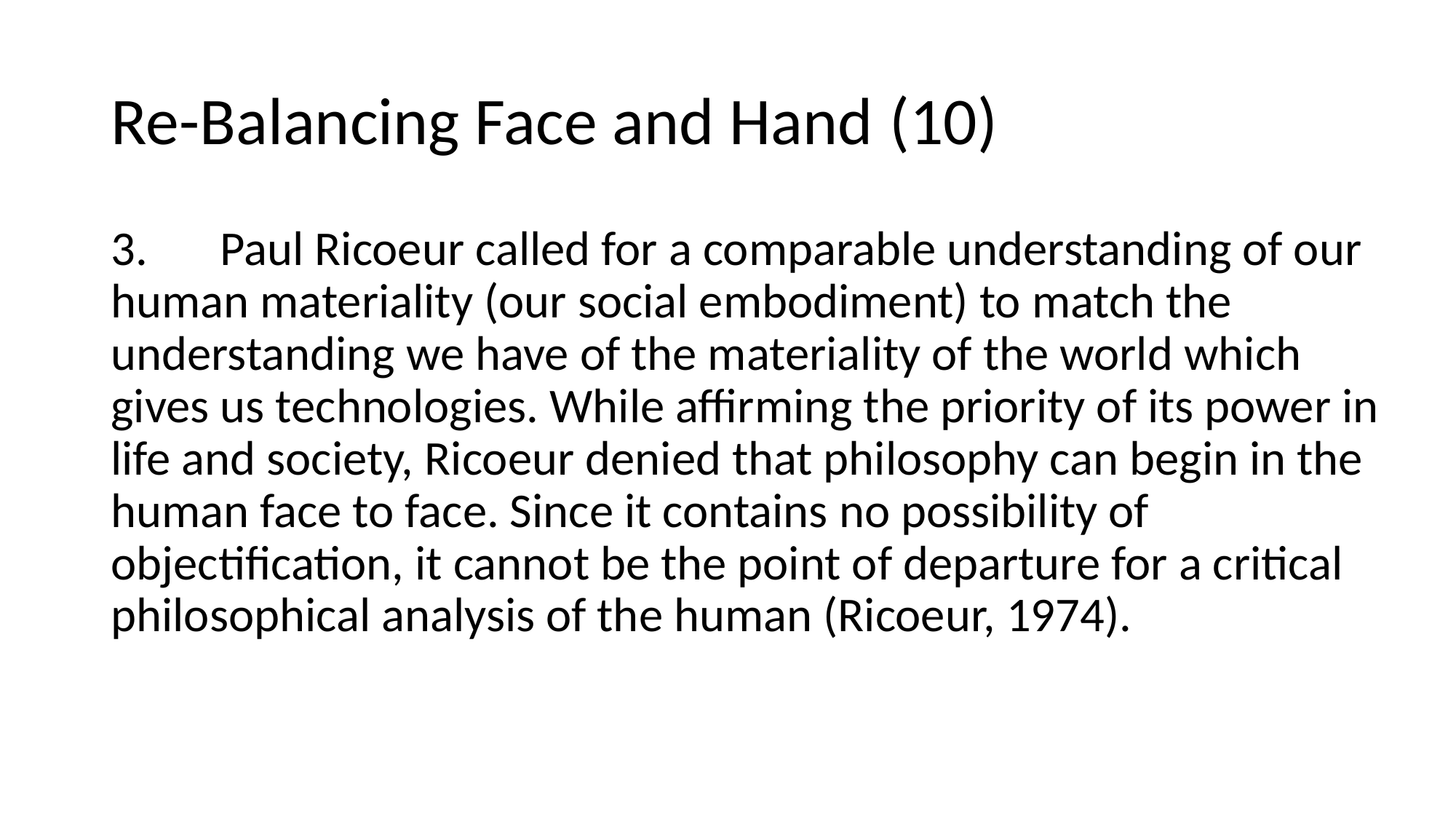

# Re-Balancing Face and Hand (10)
3.	Paul Ricoeur called for a comparable understanding of our human materiality (our social embodiment) to match the understanding we have of the materiality of the world which gives us technologies. While affirming the priority of its power in life and society, Ricoeur denied that philosophy can begin in the human face to face. Since it contains no possibility of objectification, it cannot be the point of departure for a critical philosophical analysis of the human (Ricoeur, 1974).